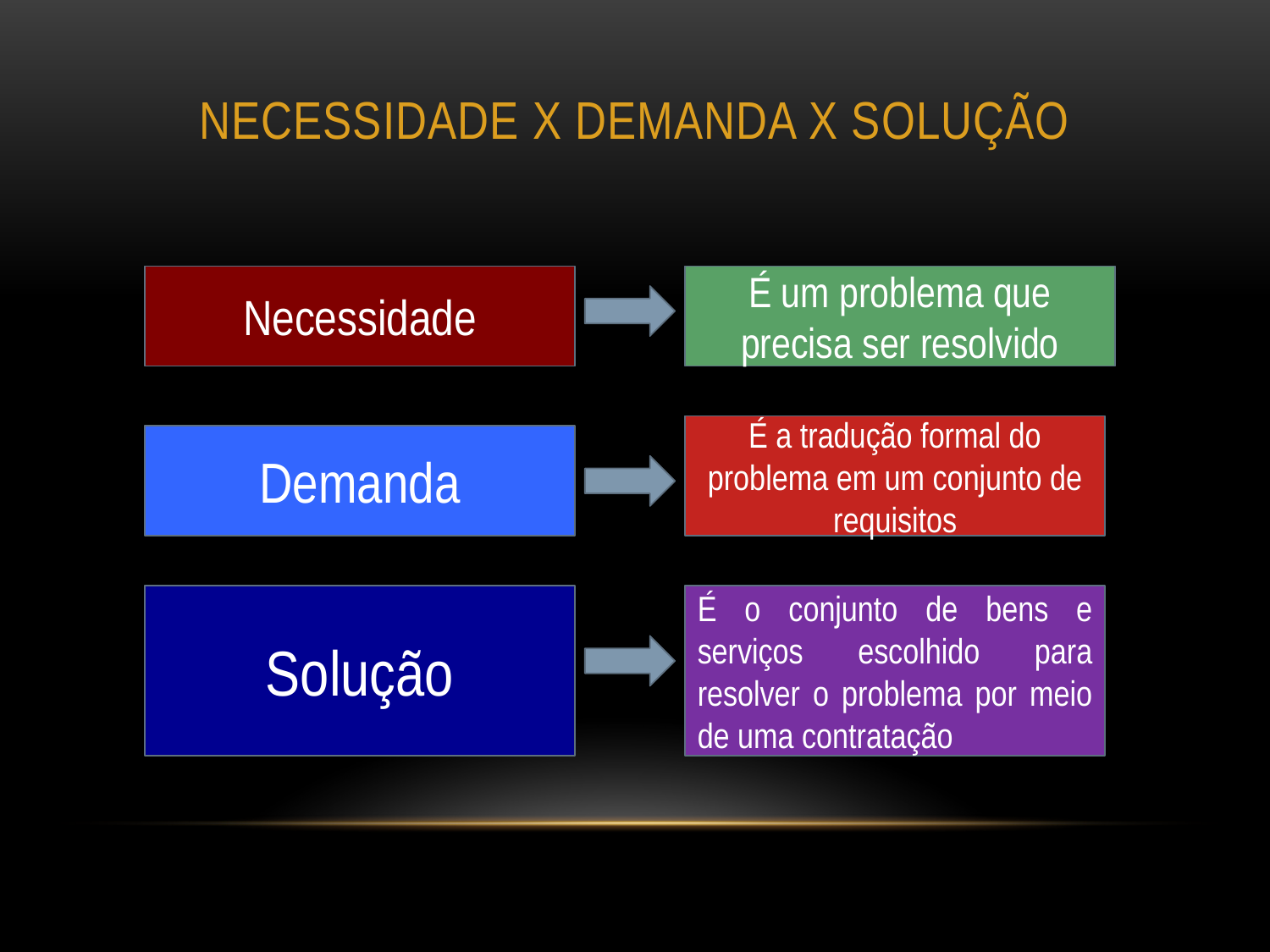

# NECESSIDADE X DEMANDA X SOLUÇÃO

Necessidade

É um problema que precisa ser resolvido

É a tradução formal do problema em um conjunto de requisitos

Demanda

Solução

É o conjunto de bens e serviços escolhido para resolver o problema por meio de uma contratação